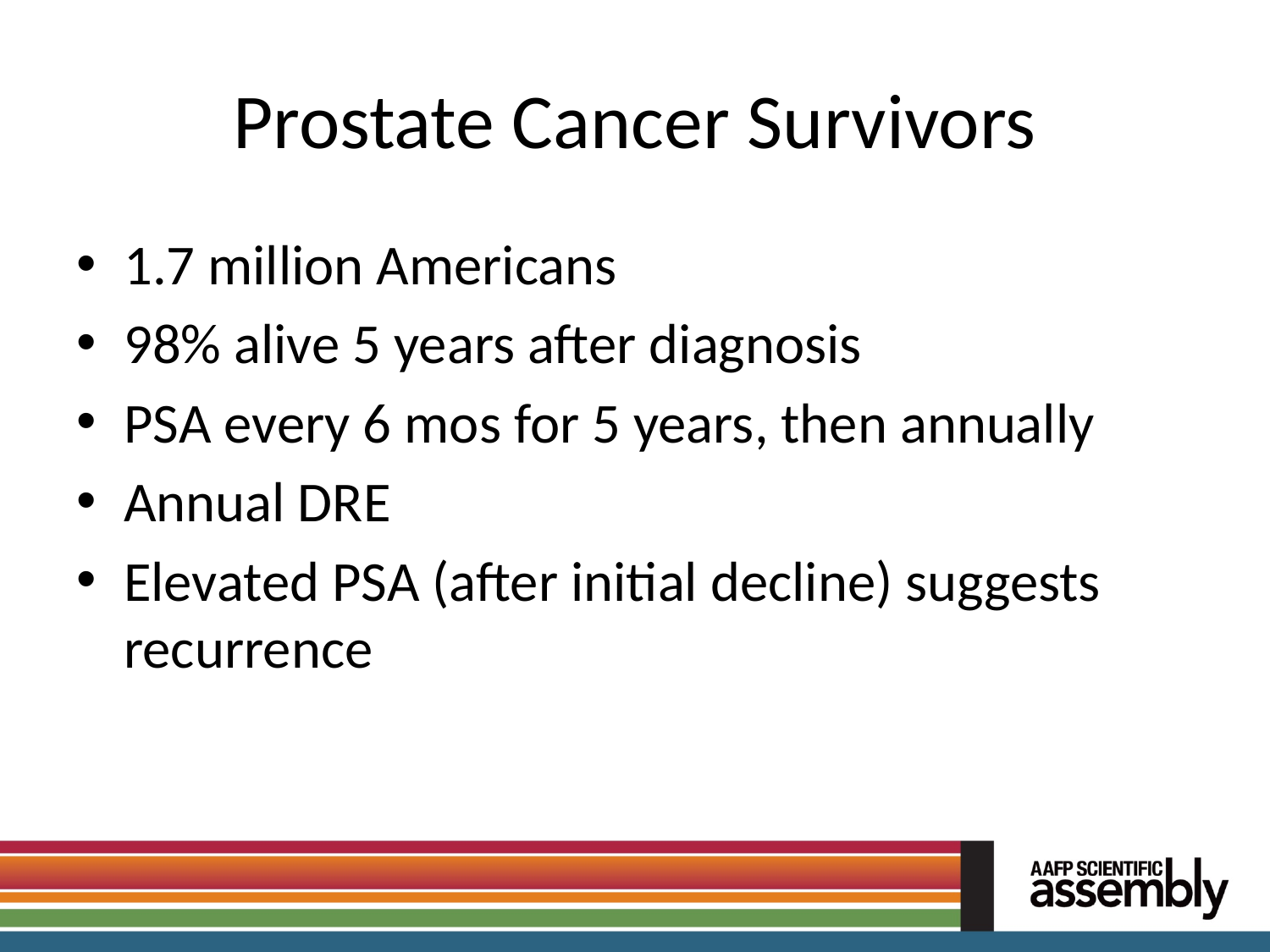

# Prostate Cancer Survivors
1.7 million Americans
98% alive 5 years after diagnosis
PSA every 6 mos for 5 years, then annually
Annual DRE
Elevated PSA (after initial decline) suggests recurrence